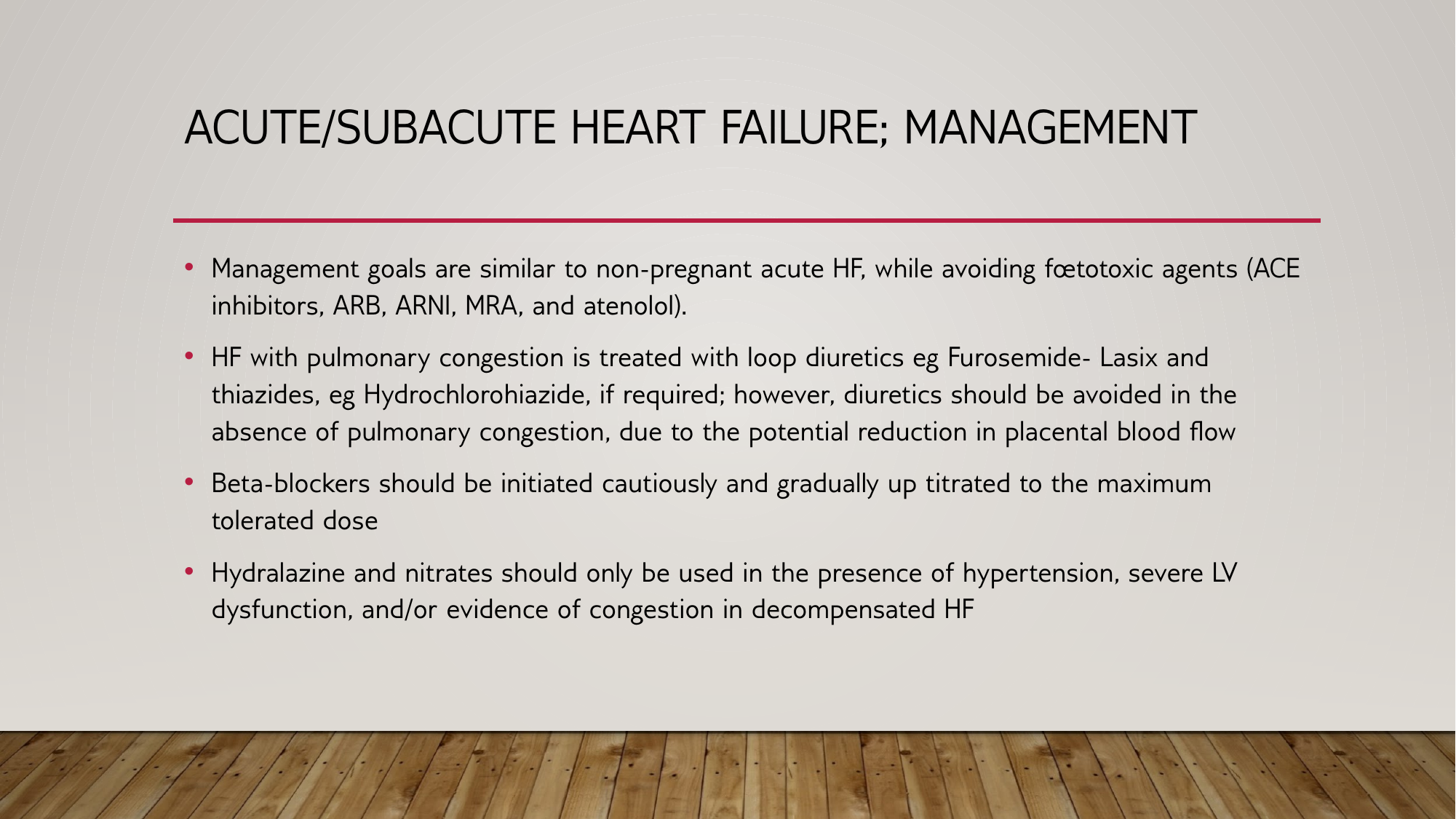

# ACUTE/SUBACUTE HEART FAILURE; MANAGEMENT
Management goals are similar to non-pregnant acute HF, while avoiding foetotoxic agents (ACE inhibitors, ARB, ARNI, MRA, and atenolol).
HF with pulmonary congestion is treated with loop diuretics eg Furosemide- Lasix and thiazides, eg Hydrochlorohiazide, if required; however, diuretics should be avoided in the absence of pulmonary congestion, due to the potential reduction in placental blood flow
Beta-blockers should be initiated cautiously and gradually up titrated to the maximum tolerated dose
Hydralazine and nitrates should only be used in the presence of hypertension, severe LV dysfunction, and/or evidence of congestion in decompensated HF